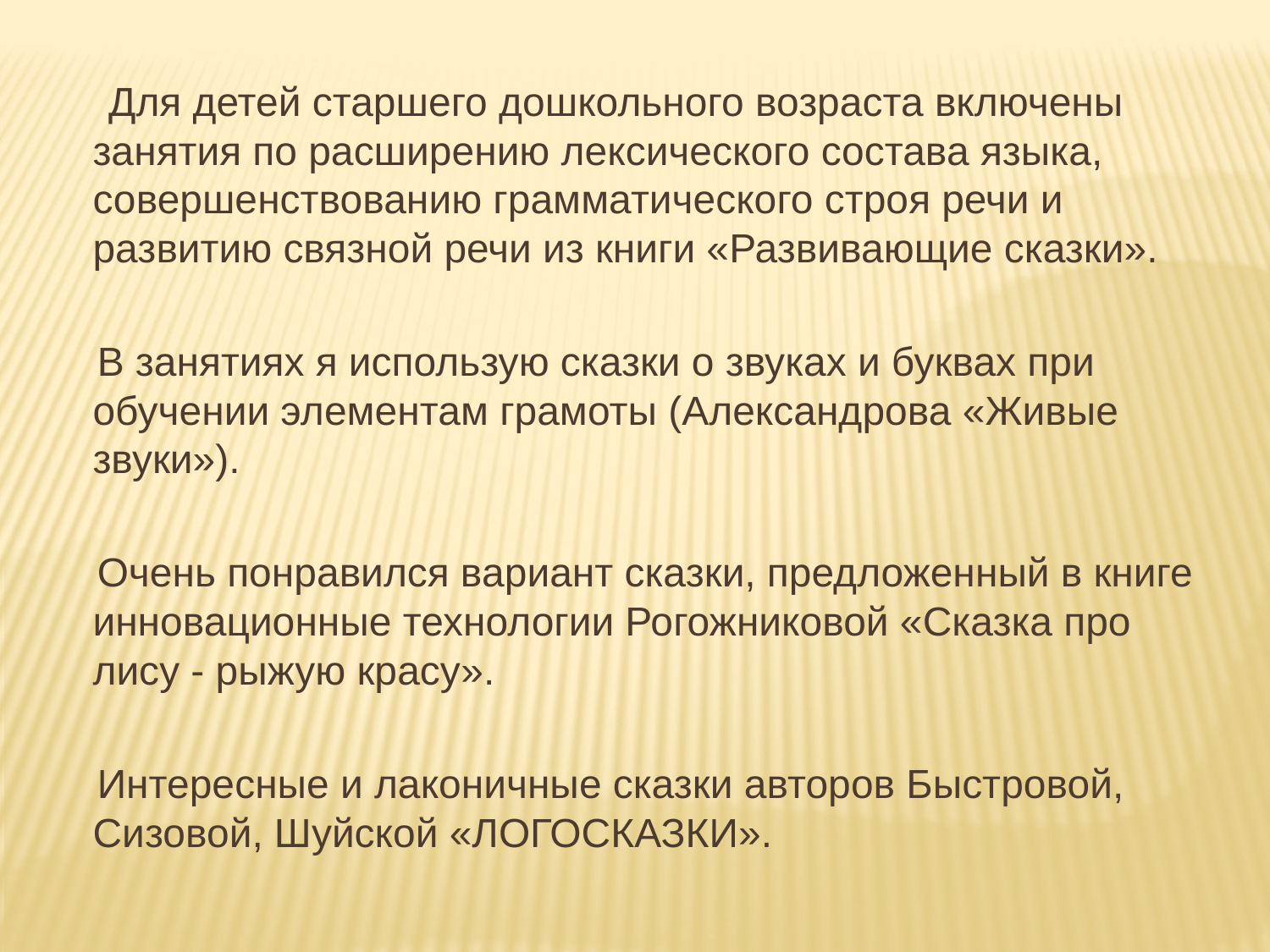

Для детей старшего дошкольного возраста включены занятия по расширению лексического состава языка, совершенствованию грамматического строя речи и развитию связной речи из книги «Развивающие сказки».

    В занятиях я использую сказки о звуках и буквах при обучении элементам грамоты (Александрова «Живые звуки»).

    Очень понравился вариант сказки, предложенный в книге инновационные технологии Рогожниковой «Сказка про лису - рыжую красу».

    Интересные и лаконичные сказки авторов Быстровой, Сизовой, Шуйской «ЛОГОСКАЗКИ».